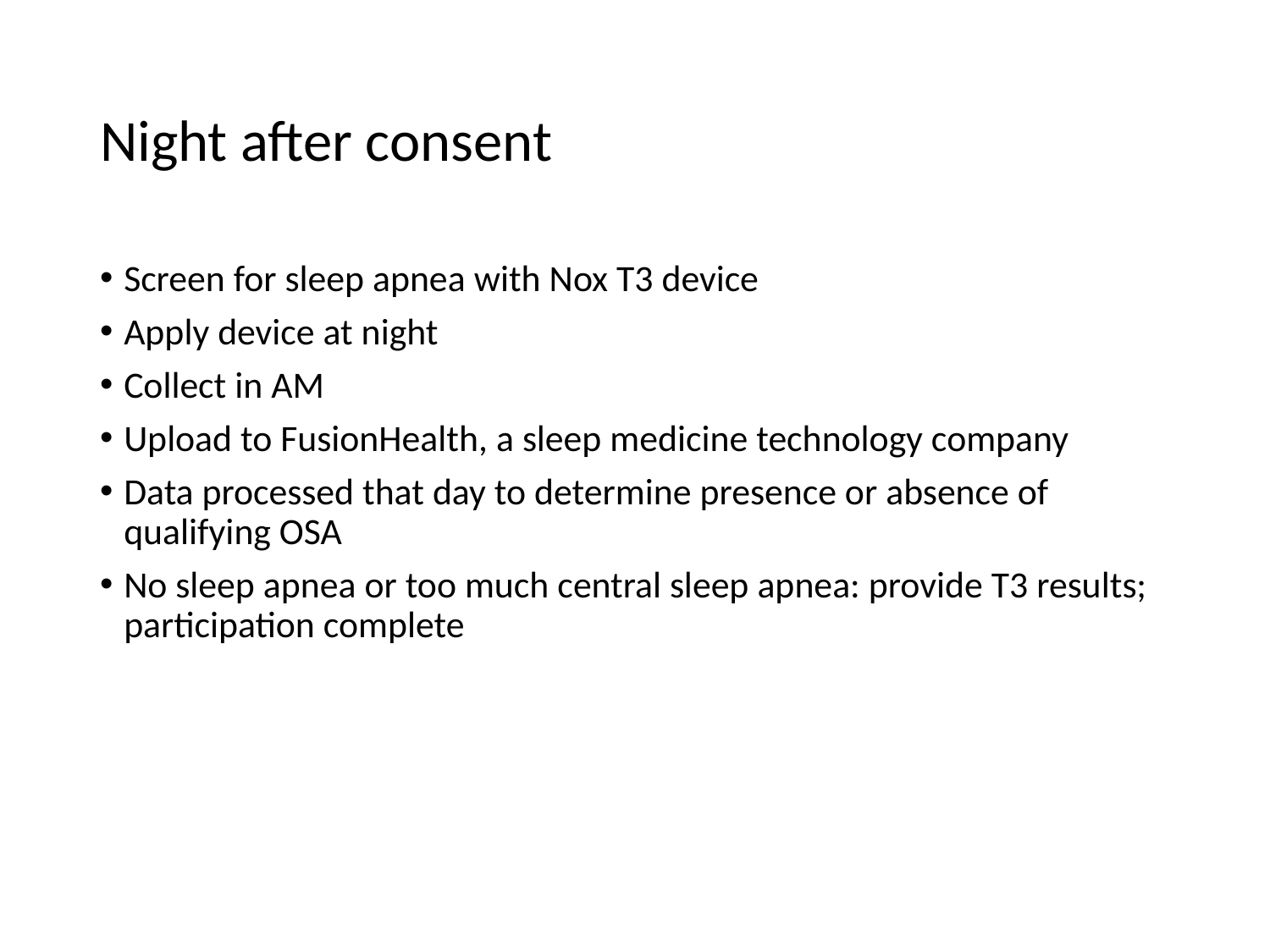

# Night after consent
Screen for sleep apnea with Nox T3 device
Apply device at night
Collect in AM
Upload to FusionHealth, a sleep medicine technology company
Data processed that day to determine presence or absence of qualifying OSA
No sleep apnea or too much central sleep apnea: provide T3 results; participation complete